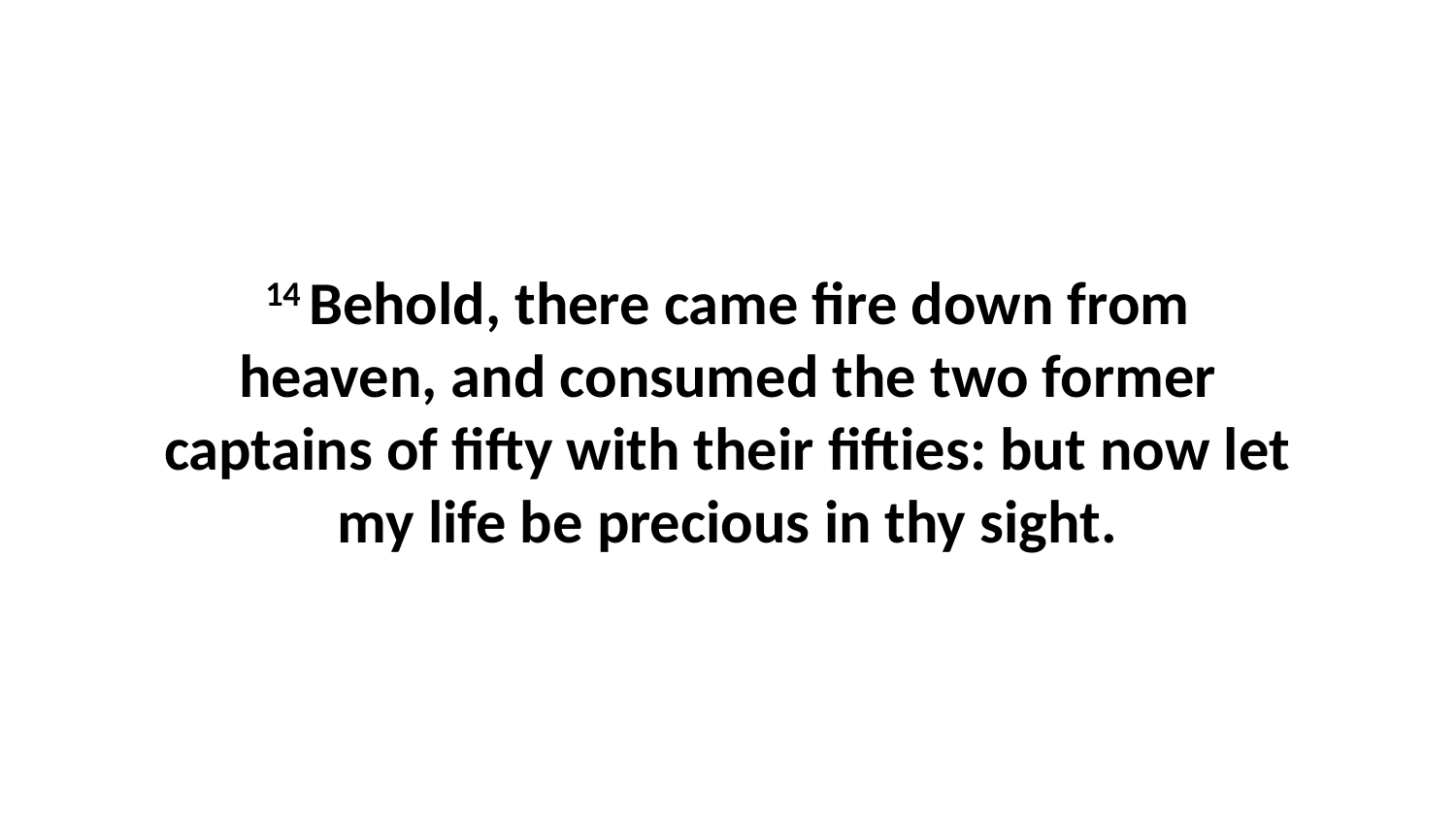

14 Behold, there came fire down from heaven, and consumed the two former captains of fifty with their fifties: but now let my life be precious in thy sight.